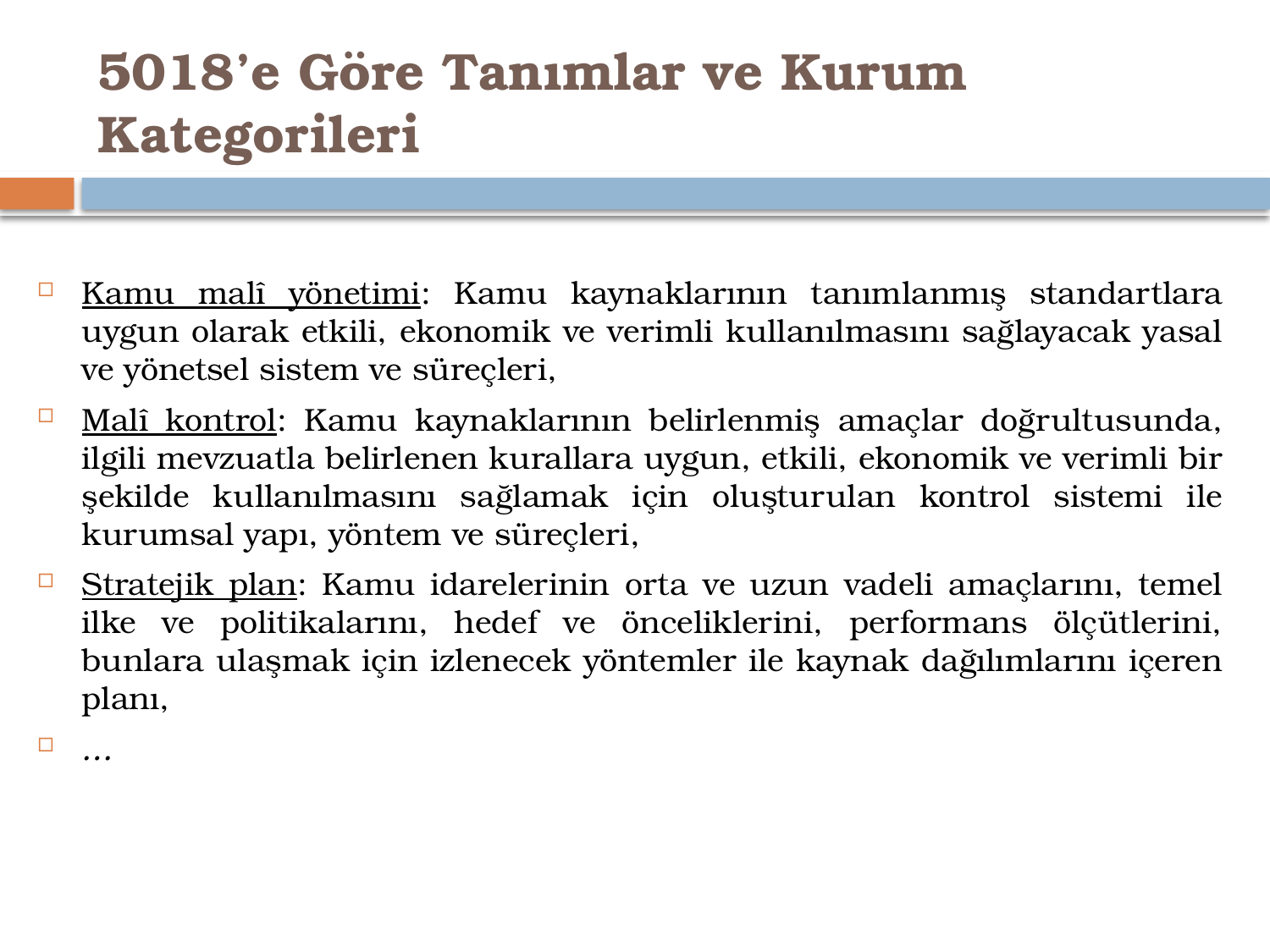

# 5018’e Göre Tanımlar ve Kurum Kategorileri

Kamu malî yönetimi: Kamu kaynaklarının tanımlanmış standartlara uygun olarak etkili, ekonomik ve verimli kullanılmasını sağlayacak yasal ve yönetsel sistem ve süreçleri,
Malî kontrol: Kamu kaynaklarının belirlenmiş amaçlar doğrultusunda, ilgili mevzuatla belirlenen kurallara uygun, etkili, ekonomik ve verimli bir şekilde kullanılmasını sağlamak için oluşturulan kontrol sistemi ile kurumsal yapı, yöntem ve süreçleri,
Stratejik plan: Kamu idarelerinin orta ve uzun vadeli amaçlarını, temel ilke ve politikalarını, hedef ve önceliklerini, performans ölçütlerini, bunlara ulaşmak için izlenecek yöntemler ile kaynak dağılımlarını içeren planı,
…